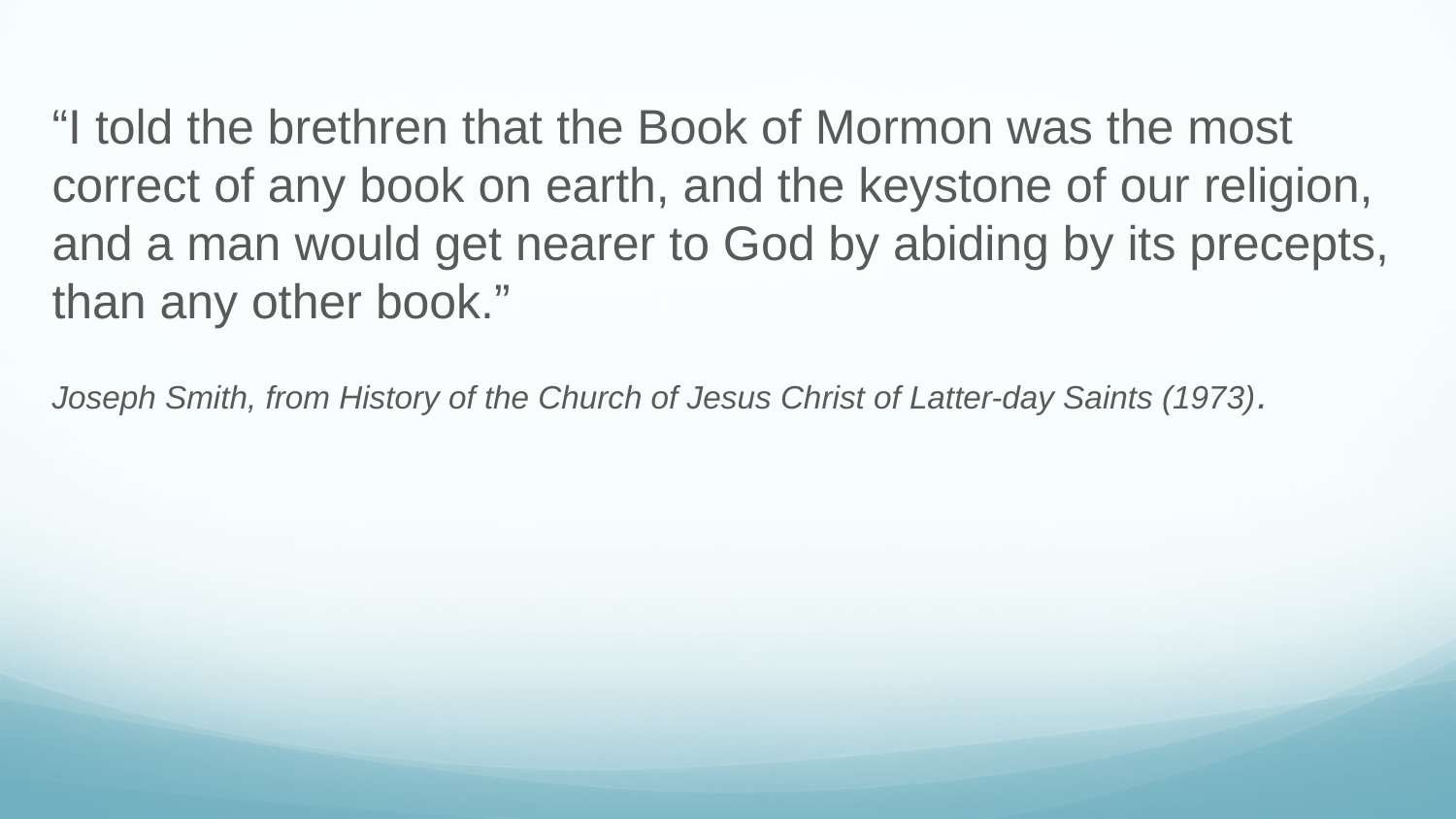

“I told the brethren that the Book of Mormon was the most correct of any book on earth, and the keystone of our religion, and a man would get nearer to God by abiding by its precepts, than any other book.”
Joseph Smith, from History of the Church of Jesus Christ of Latter-day Saints (1973).